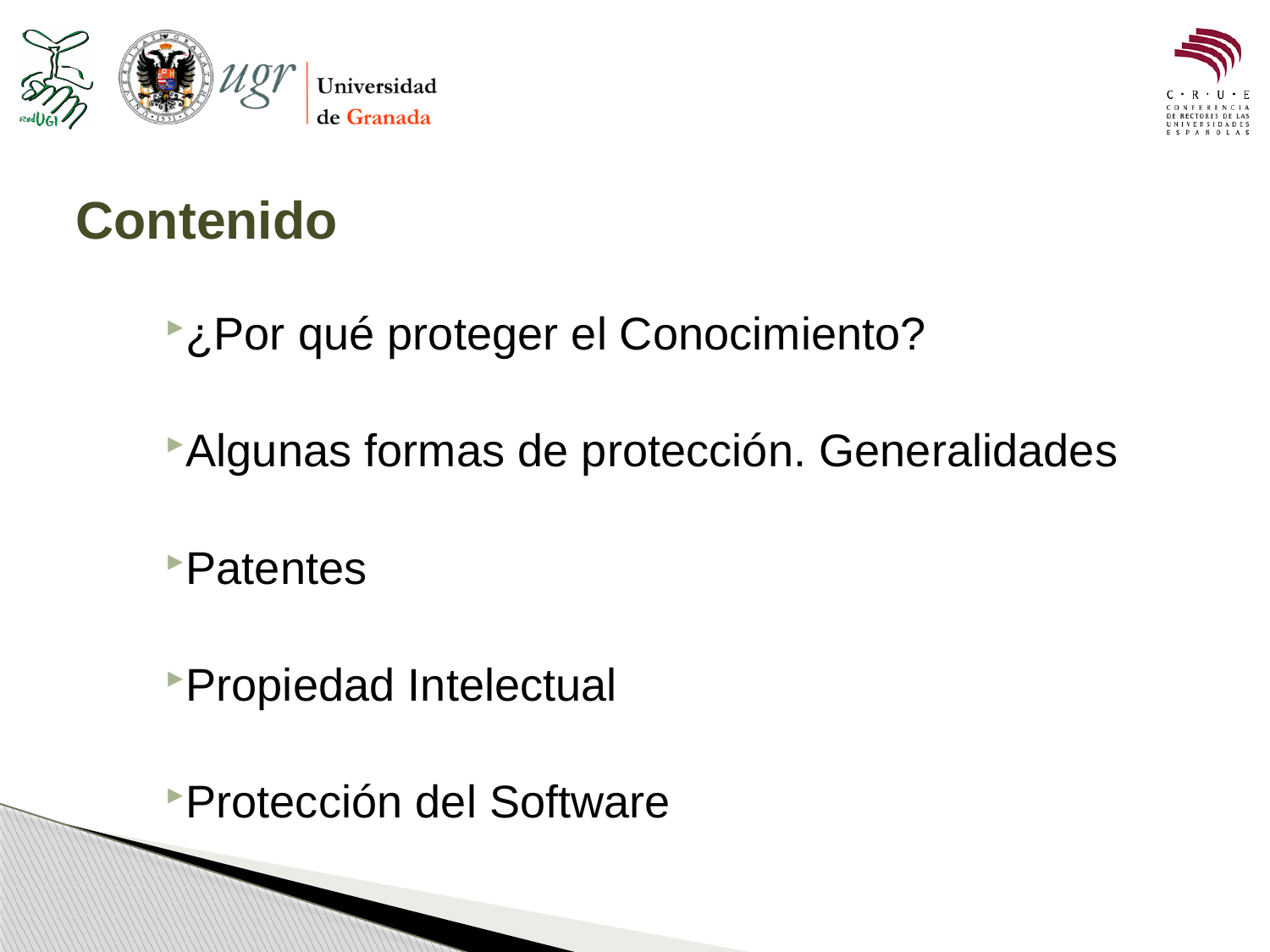

# Contenido
¿Por qué proteger el Conocimiento?
Algunas formas de protección. Generalidades
Patentes
Propiedad Intelectual
Protección del Software